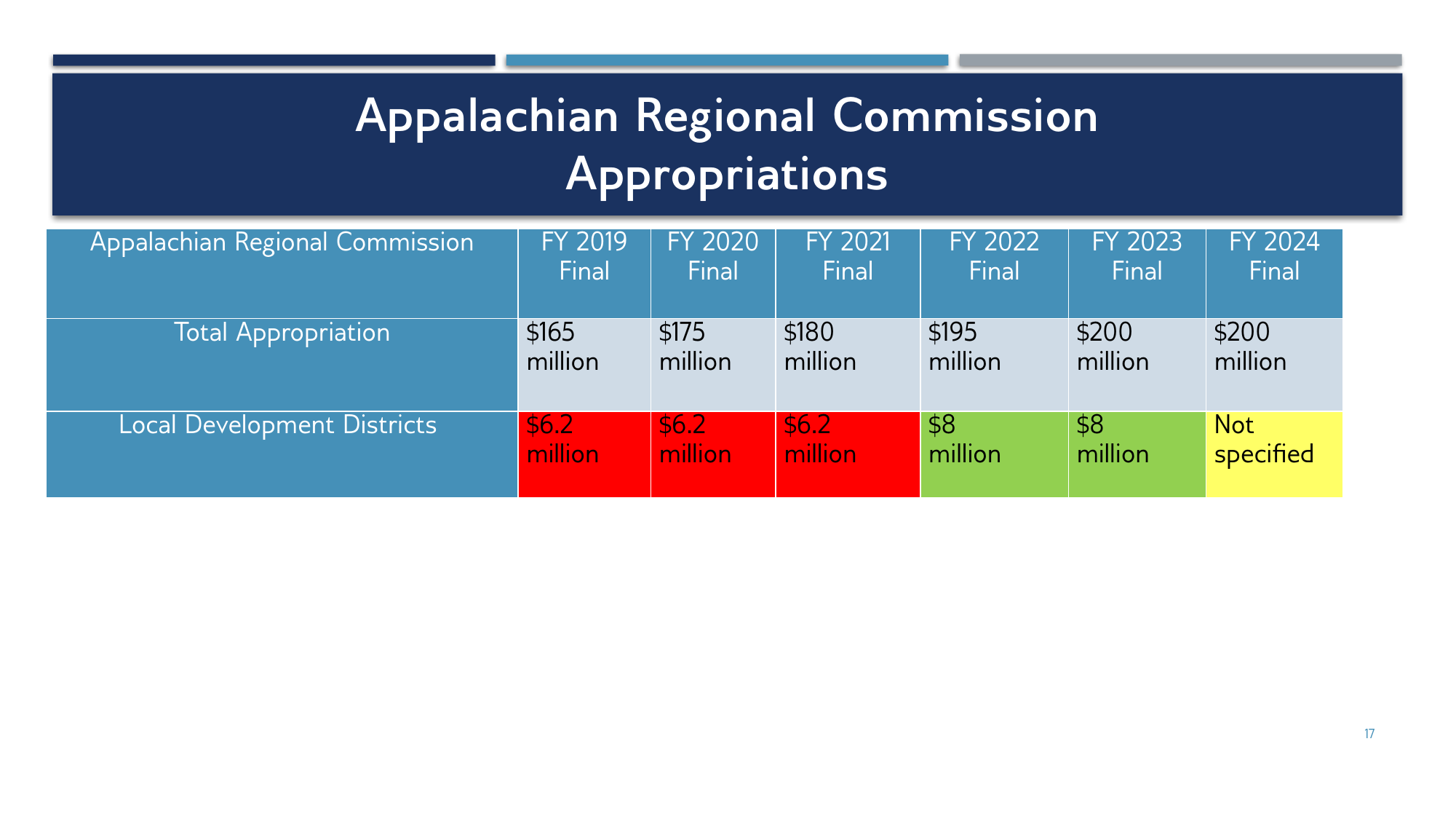

# Appalachian Regional Commission Appropriations
| Appalachian Regional Commission | FY 2019 Final | FY 2020 Final | FY 2021 Final | FY 2022 Final | FY 2023 Final | FY 2024 Final |
| --- | --- | --- | --- | --- | --- | --- |
| Total Appropriation | $165 million | $175 million | $180 million | $195 million | $200 million | $200 million |
| Local Development Districts | $6.2 million | $6.2 million | $6.2 million | $8 million | $8 million | Not specified |

17